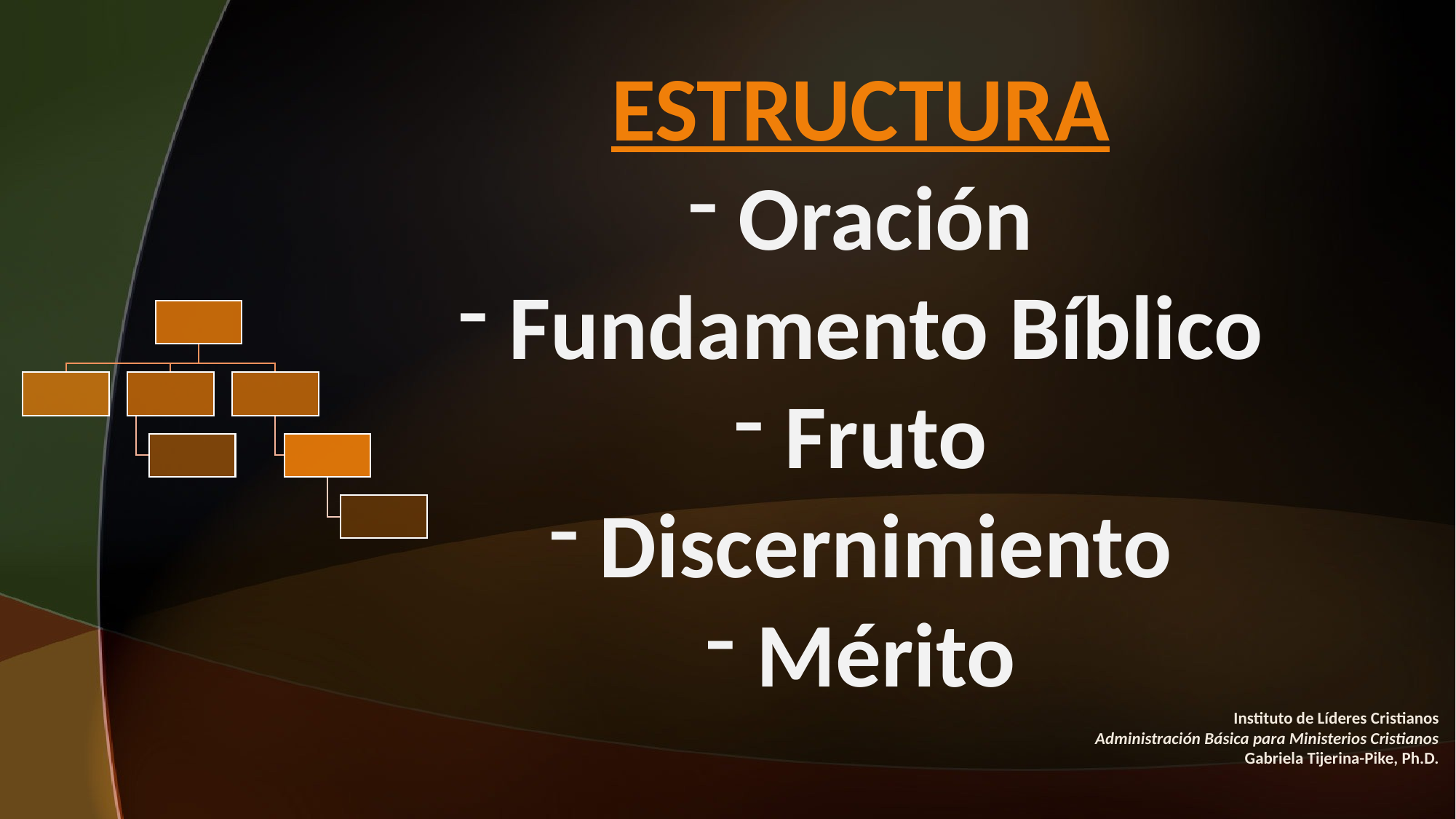

ESTRUCTURA
 Oración
 Fundamento Bíblico
 Fruto
 Discernimiento
 Mérito

#

Instituto de Líderes Cristianos
Administración Básica para Ministerios Cristianos
Gabriela Tijerina-Pike, Ph.D.